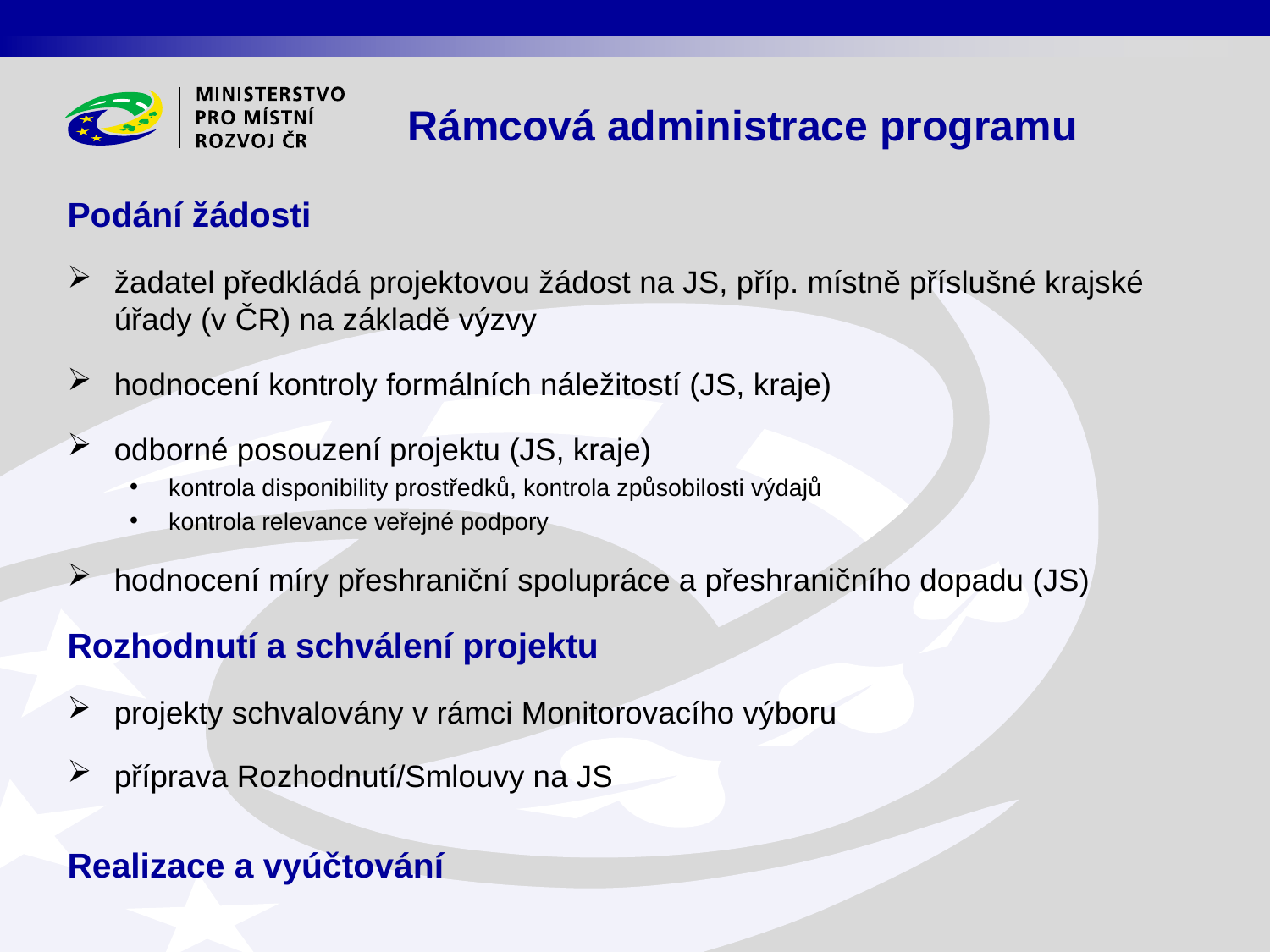

Rámcová administrace programu
Podání žádosti

žadatel předkládá projektovou žádost na JS, příp. místně příslušné krajské úřady (v ČR) na základě výzvy

hodnocení kontroly formálních náležitostí (JS, kraje)

odborné posouzení projektu (JS, kraje)
kontrola disponibility prostředků, kontrola způsobilosti výdajů
kontrola relevance veřejné podpory

hodnocení míry přeshraniční spolupráce a přeshraničního dopadu (JS)

Rozhodnutí a schválení projektu

projekty schvalovány v rámci Monitorovacího výboru

příprava Rozhodnutí/Smlouvy na JS

Realizace a vyúčtování